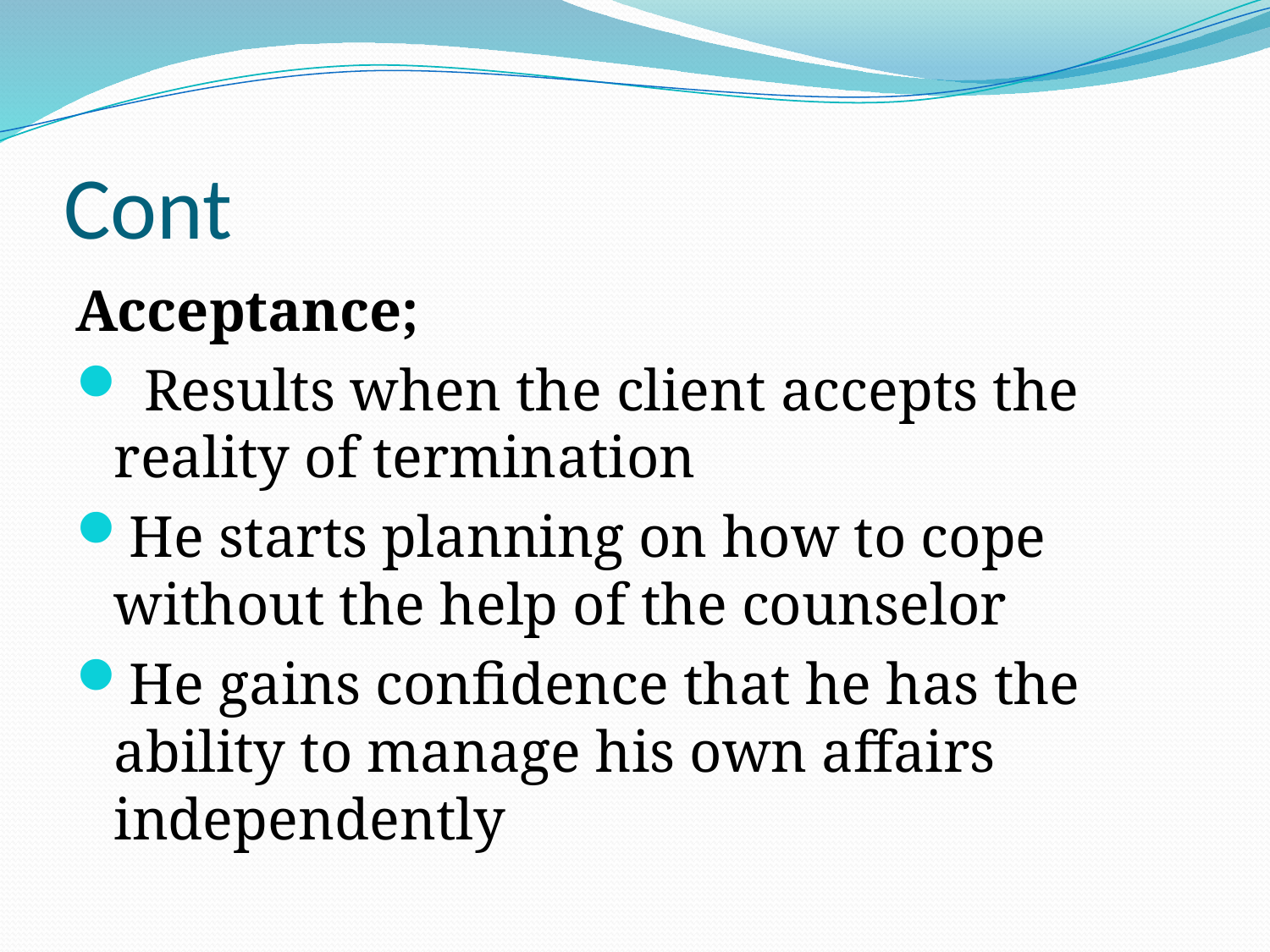

# Cont
Acceptance;
 Results when the client accepts the reality of termination
He starts planning on how to cope without the help of the counselor
He gains confidence that he has the ability to manage his own affairs independently